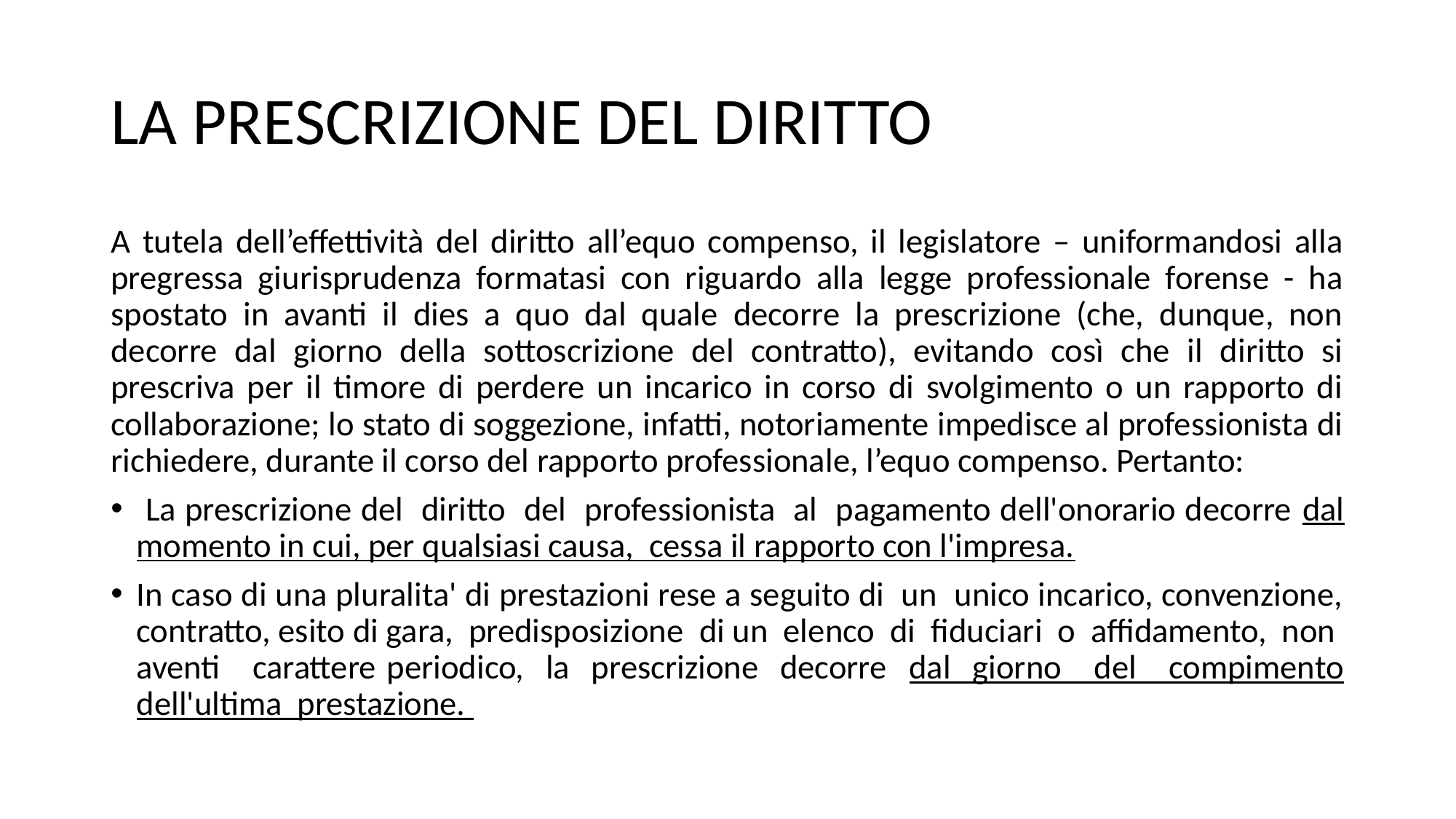

# LA PRESCRIZIONE DEL DIRITTO
A tutela dell’effettività del diritto all’equo compenso, il legislatore – uniformandosi alla pregressa giurisprudenza formatasi con riguardo alla legge professionale forense - ha spostato in avanti il dies a quo dal quale decorre la prescrizione (che, dunque, non decorre dal giorno della sottoscrizione del contratto), evitando così che il diritto si prescriva per il timore di perdere un incarico in corso di svolgimento o un rapporto di collaborazione; lo stato di soggezione, infatti, notoriamente impedisce al professionista di richiedere, durante il corso del rapporto professionale, l’equo compenso. Pertanto:
 La prescrizione del  diritto  del  professionista  al  pagamento dell'onorario decorre dal momento in cui, per qualsiasi causa,  cessa il rapporto con l'impresa.
In caso di una pluralita' di prestazioni rese a seguito di  un  unico incarico, convenzione, contratto, esito di gara,  predisposizione  di un  elenco  di  fiduciari  o  affidamento,  non  aventi   carattere periodico,  la  prescrizione  decorre  dal  giorno   del   compimento dell'ultima  prestazione.